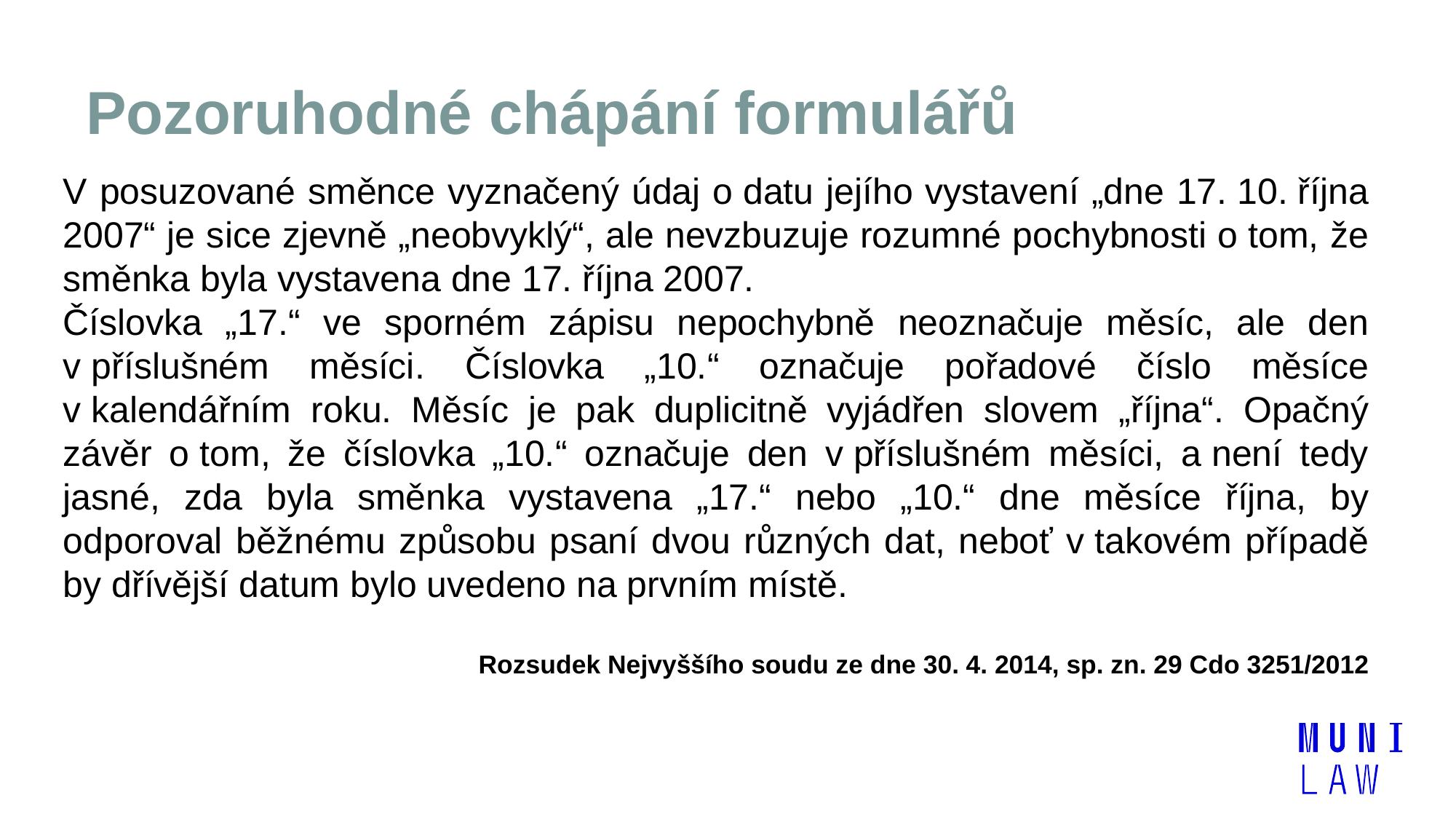

# Pozoruhodné chápání formulářů
V posuzované směnce vyznačený údaj o datu jejího vystavení „dne 17. 10. října 2007“ je sice zjevně „neobvyklý“, ale nevzbuzuje rozumné pochybnosti o tom, že směnka byla vystavena dne 17. října 2007.
Číslovka „17.“ ve sporném zápisu nepochybně neoznačuje měsíc, ale den v příslušném měsíci. Číslovka „10.“ označuje pořadové číslo měsíce v kalendářním roku. Měsíc je pak duplicitně vyjádřen slovem „října“. Opačný závěr o tom, že číslovka „10.“ označuje den v příslušném měsíci, a není tedy jasné, zda byla směnka vystavena „17.“ nebo „10.“ dne měsíce října, by odporoval běžnému způsobu psaní dvou různých dat, neboť v takovém případě by dřívější datum bylo uvedeno na prvním místě.

Rozsudek Nejvyššího soudu ze dne 30. 4. 2014, sp. zn. 29 Cdo 3251/2012